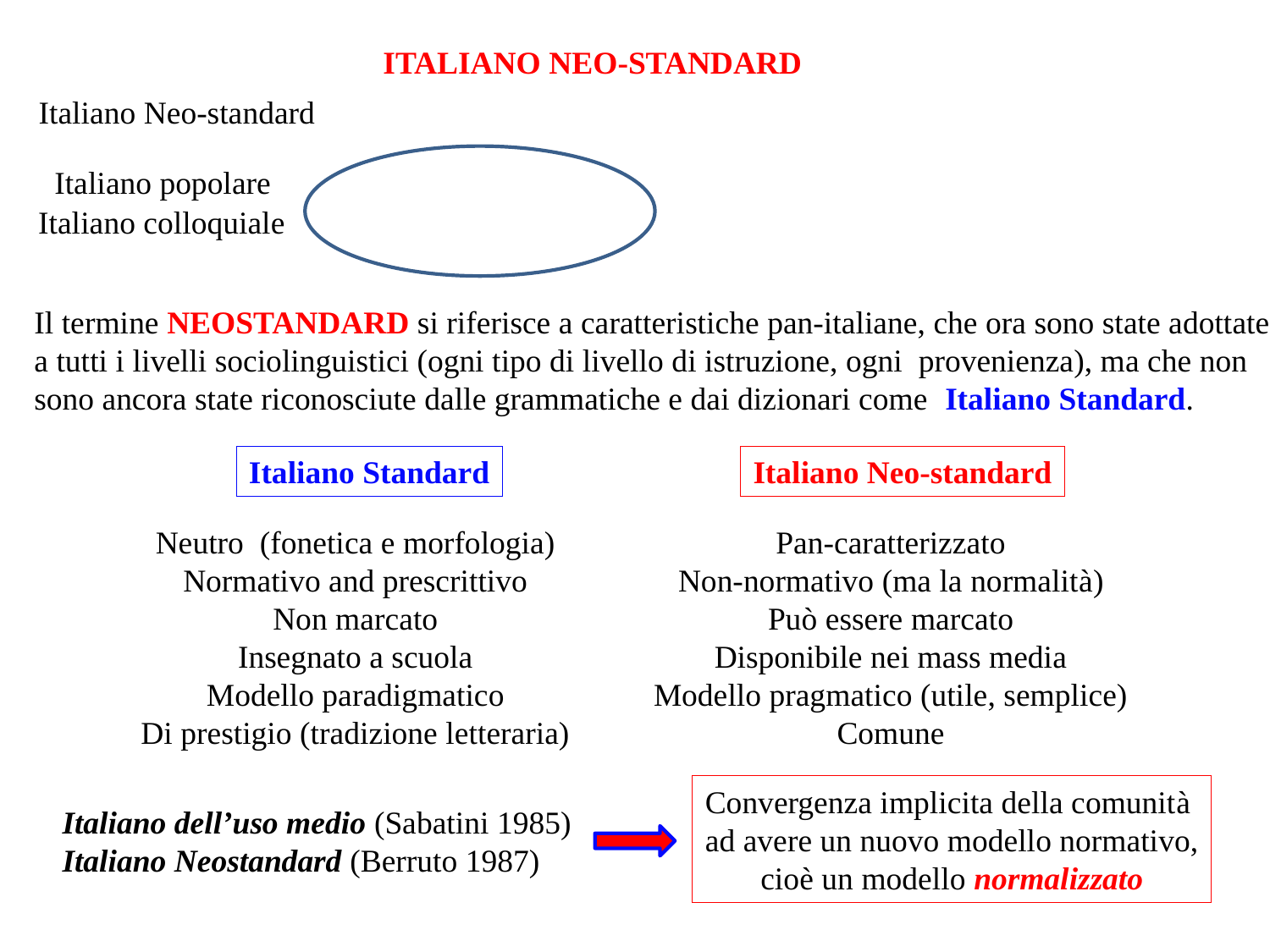

Italiano Neo-standard
#
Italiano Neo-standard
vs.

  Italiano popolare
Italiano colloquiale
Il termine neostandard si riferisce a caratteristiche pan-italiane, che ora sono state adottate
a tutti i livelli sociolinguistici (ogni tipo di livello di istruzione, ogni  provenienza), ma che non
sono ancora state riconosciute dalle grammatiche e dai dizionari come  Italiano Standard.
Italiano Standard
Italiano Neo-standard
Neutro  (fonetica e morfologia)
Normativo and prescrittivo
Non marcato
Insegnato a scuola
Modello paradigmatico
Di prestigio (tradizione letteraria)
Pan-caratterizzato
Non-normativo (ma la normalità)
Può essere marcato
Disponibile nei mass media
Modello pragmatico (utile, semplice)
Comune
Convergenza implicita della comunità
ad avere un nuovo modello normativo,
cioè un modello normalizzato
Italiano dell’uso medio (Sabatini 1985)
Italiano Neostandard (Berruto 1987)